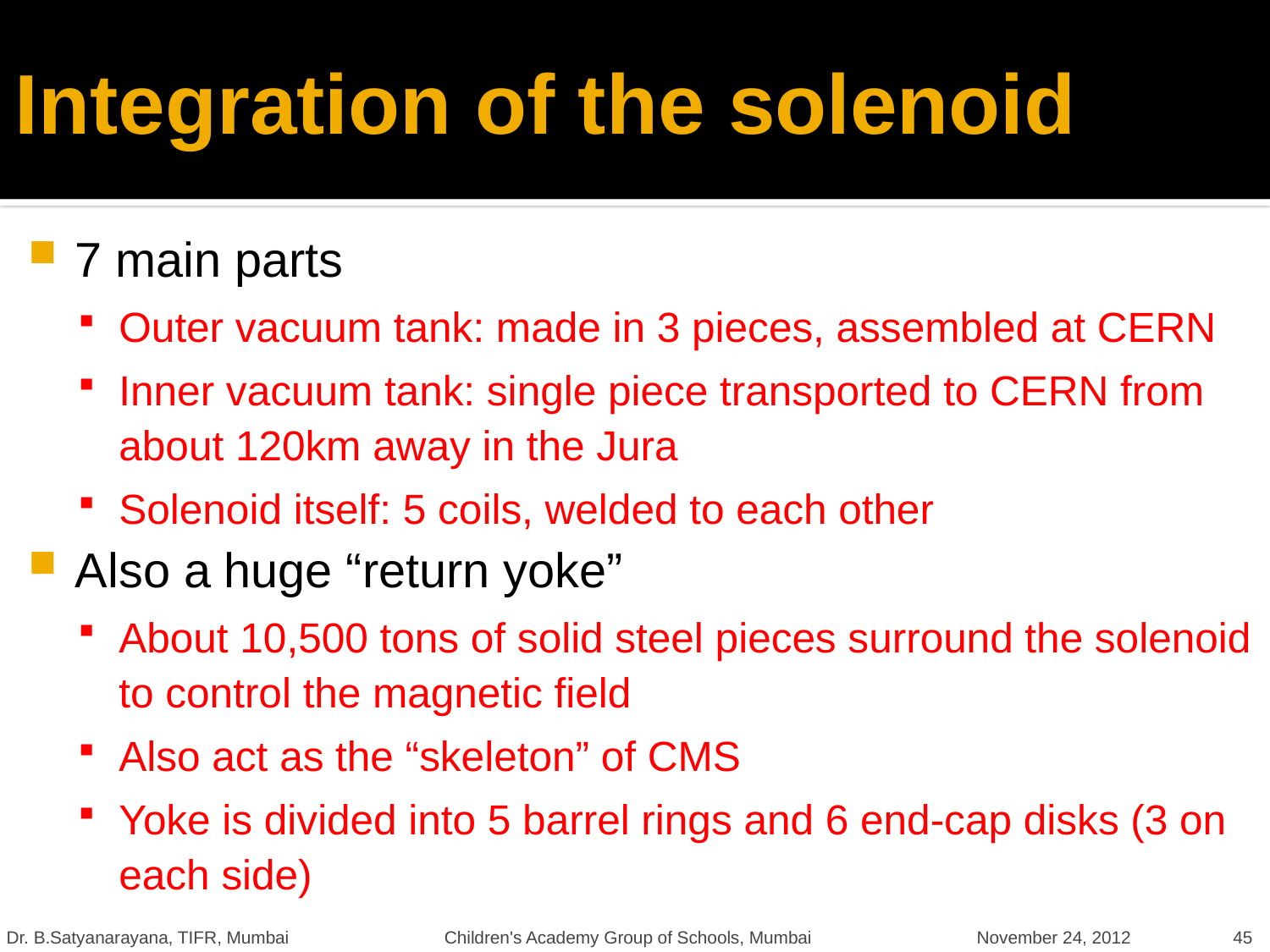

# Integration of the solenoid
7 main parts
Outer vacuum tank: made in 3 pieces, assembled at CERN
Inner vacuum tank: single piece transported to CERN from about 120km away in the Jura
Solenoid itself: 5 coils, welded to each other
Also a huge “return yoke”
About 10,500 tons of solid steel pieces surround the solenoid to control the magnetic field
Also act as the “skeleton” of CMS
Yoke is divided into 5 barrel rings and 6 end-cap disks (3 on each side)

Dr. B.Satyanarayana, TIFR, Mumbai                                Children's Academy Group of Schools, Mumbai                                  November 24, 2012
45